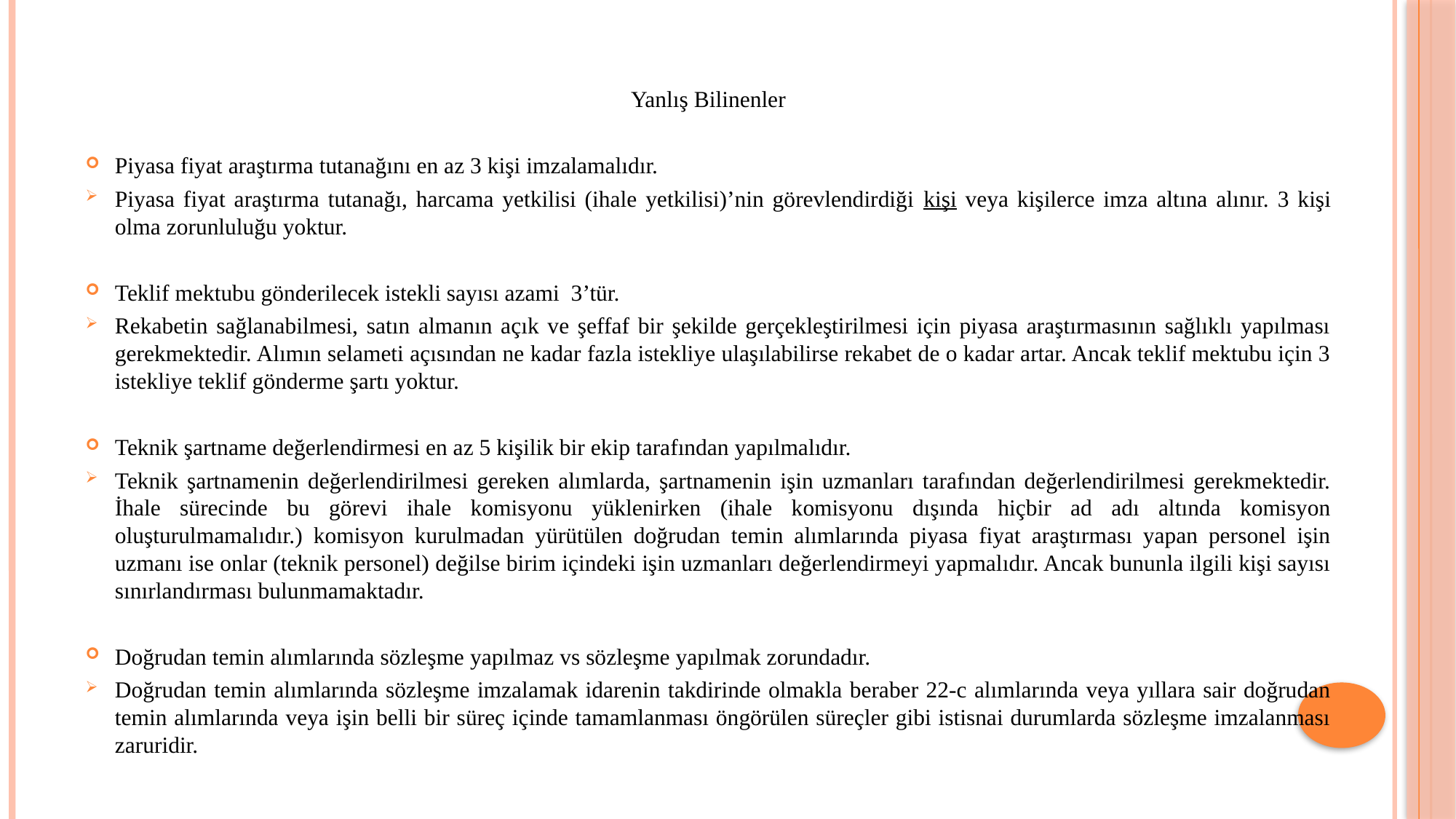

Yanlış Bilinenler

Piyasa fiyat araştırma tutanağını en az 3 kişi imzalamalıdır.
Piyasa fiyat araştırma tutanağı, harcama yetkilisi (ihale yetkilisi)’nin görevlendirdiği kişi veya kişilerce imza altına alınır. 3 kişi olma zorunluluğu yoktur.

Teklif mektubu gönderilecek istekli sayısı azami  3’tür.
Rekabetin sağlanabilmesi, satın almanın açık ve şeffaf bir şekilde gerçekleştirilmesi için piyasa araştırmasının sağlıklı yapılması gerekmektedir. Alımın selameti açısından ne kadar fazla istekliye ulaşılabilirse rekabet de o kadar artar. Ancak teklif mektubu için 3 istekliye teklif gönderme şartı yoktur.

Teknik şartname değerlendirmesi en az 5 kişilik bir ekip tarafından yapılmalıdır.
Teknik şartnamenin değerlendirilmesi gereken alımlarda, şartnamenin işin uzmanları tarafından değerlendirilmesi gerekmektedir. İhale sürecinde bu görevi ihale komisyonu yüklenirken (ihale komisyonu dışında hiçbir ad adı altında komisyon oluşturulmamalıdır.) komisyon kurulmadan yürütülen doğrudan temin alımlarında piyasa fiyat araştırması yapan personel işin uzmanı ise onlar (teknik personel) değilse birim içindeki işin uzmanları değerlendirmeyi yapmalıdır. Ancak bununla ilgili kişi sayısı sınırlandırması bulunmamaktadır.

Doğrudan temin alımlarında sözleşme yapılmaz vs sözleşme yapılmak zorundadır.
Doğrudan temin alımlarında sözleşme imzalamak idarenin takdirinde olmakla beraber 22-c alımlarında veya yıllara sair doğrudan temin alımlarında veya işin belli bir süreç içinde tamamlanması öngörülen süreçler gibi istisnai durumlarda sözleşme imzalanması zaruridir.